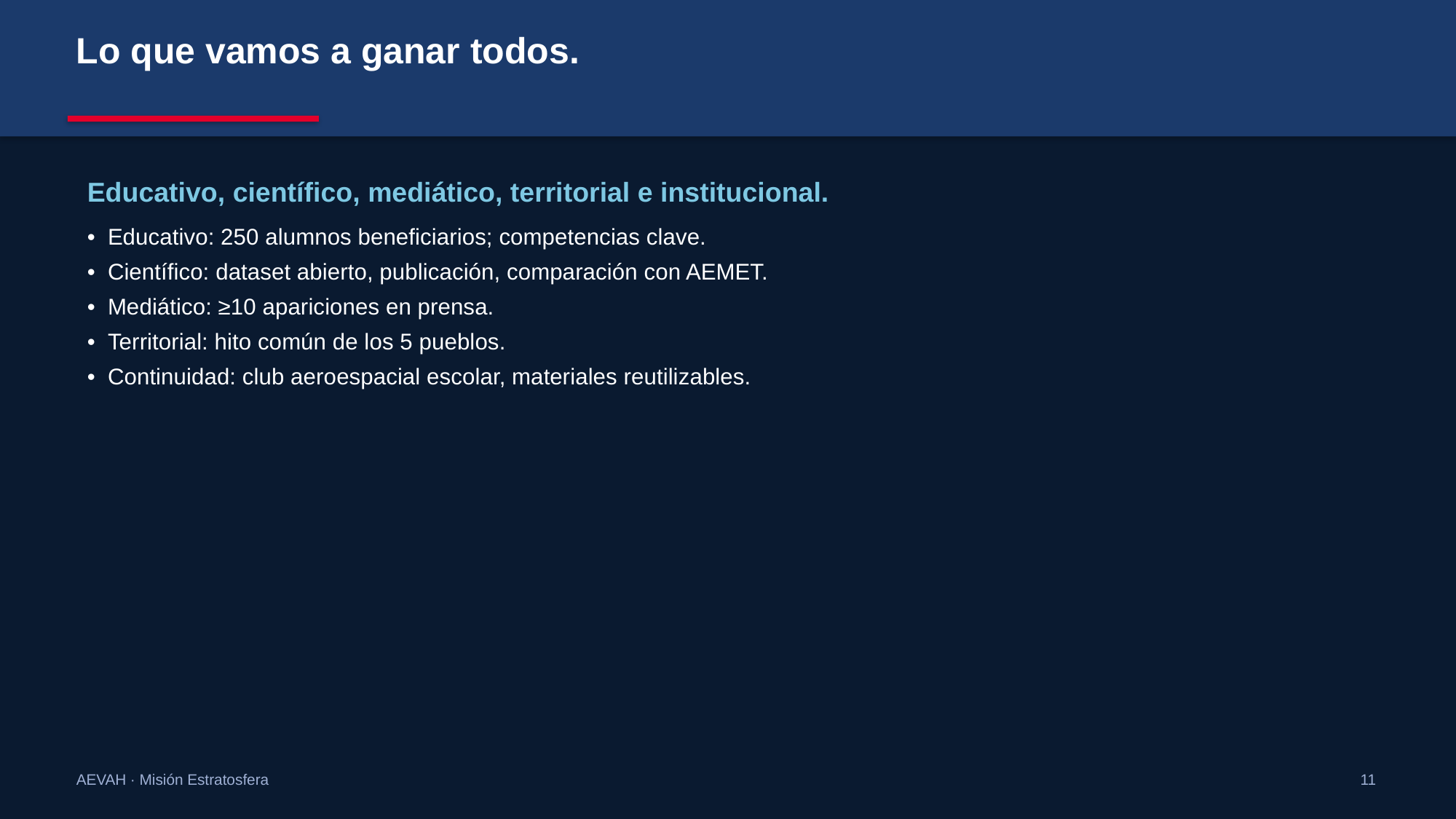

Lo que vamos a ganar todos.

Educativo, científico, mediático, territorial e institucional.
•  Educativo: 250 alumnos beneficiarios; competencias clave.
•  Científico: dataset abierto, publicación, comparación con AEMET.
•  Mediático: ≥10 apariciones en prensa.
•  Territorial: hito común de los 5 pueblos.
•  Continuidad: club aeroespacial escolar, materiales reutilizables.
AEVAH · Misión Estratosfera
11